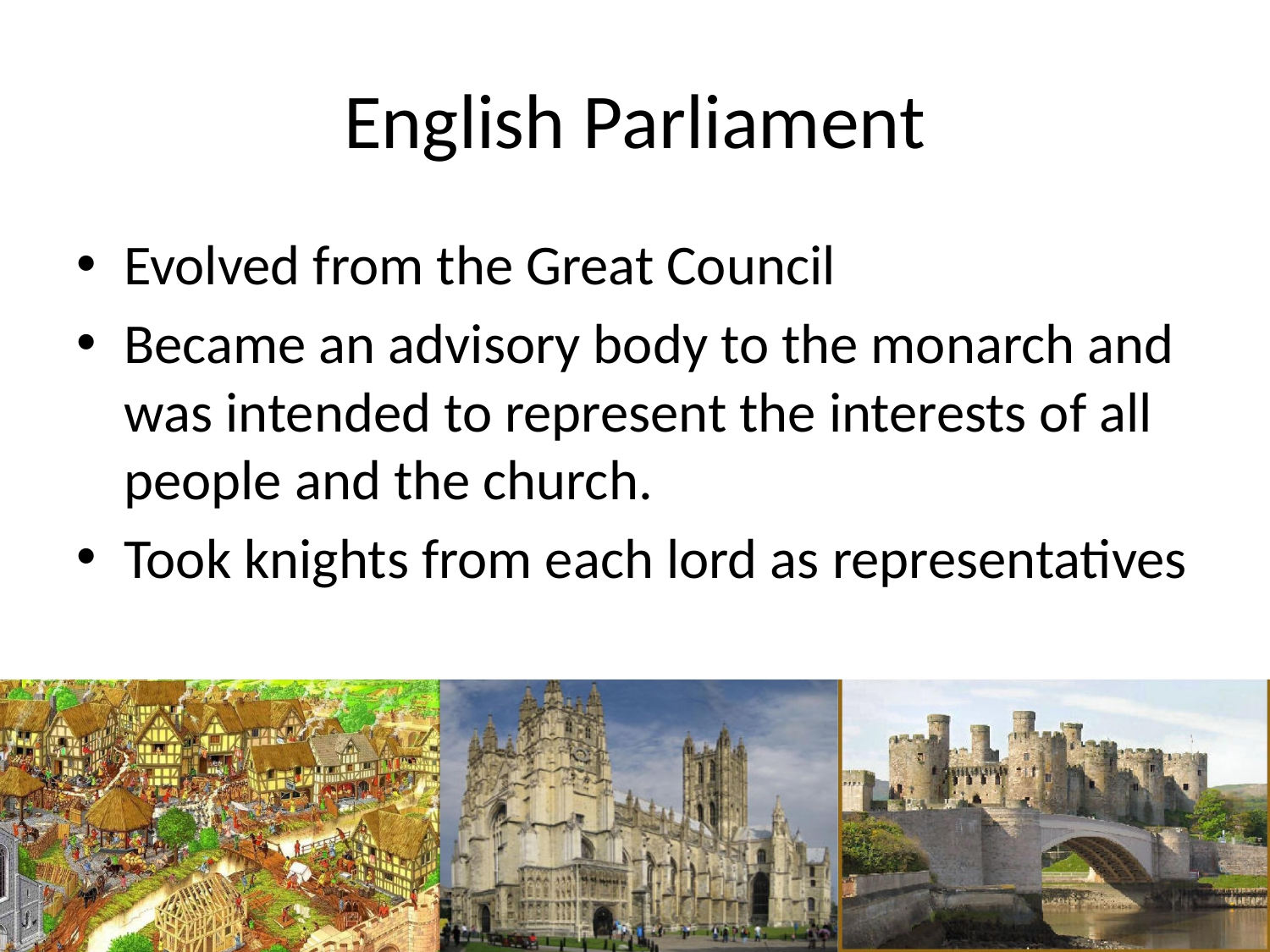

# English Parliament
Evolved from the Great Council
Became an advisory body to the monarch and was intended to represent the interests of all people and the church.
Took knights from each lord as representatives